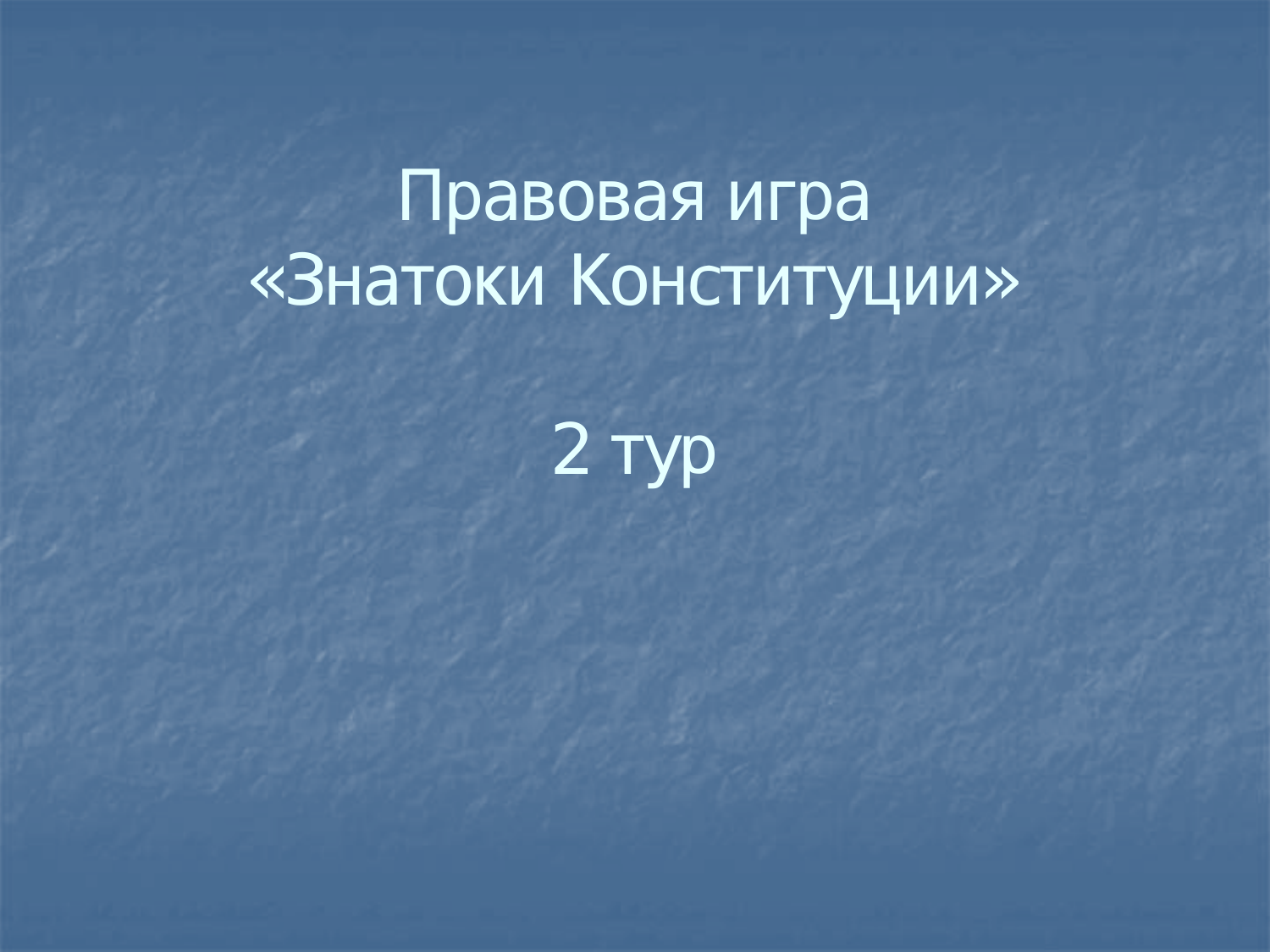

# Правовая игра «Знатоки Конституции» 2 тур